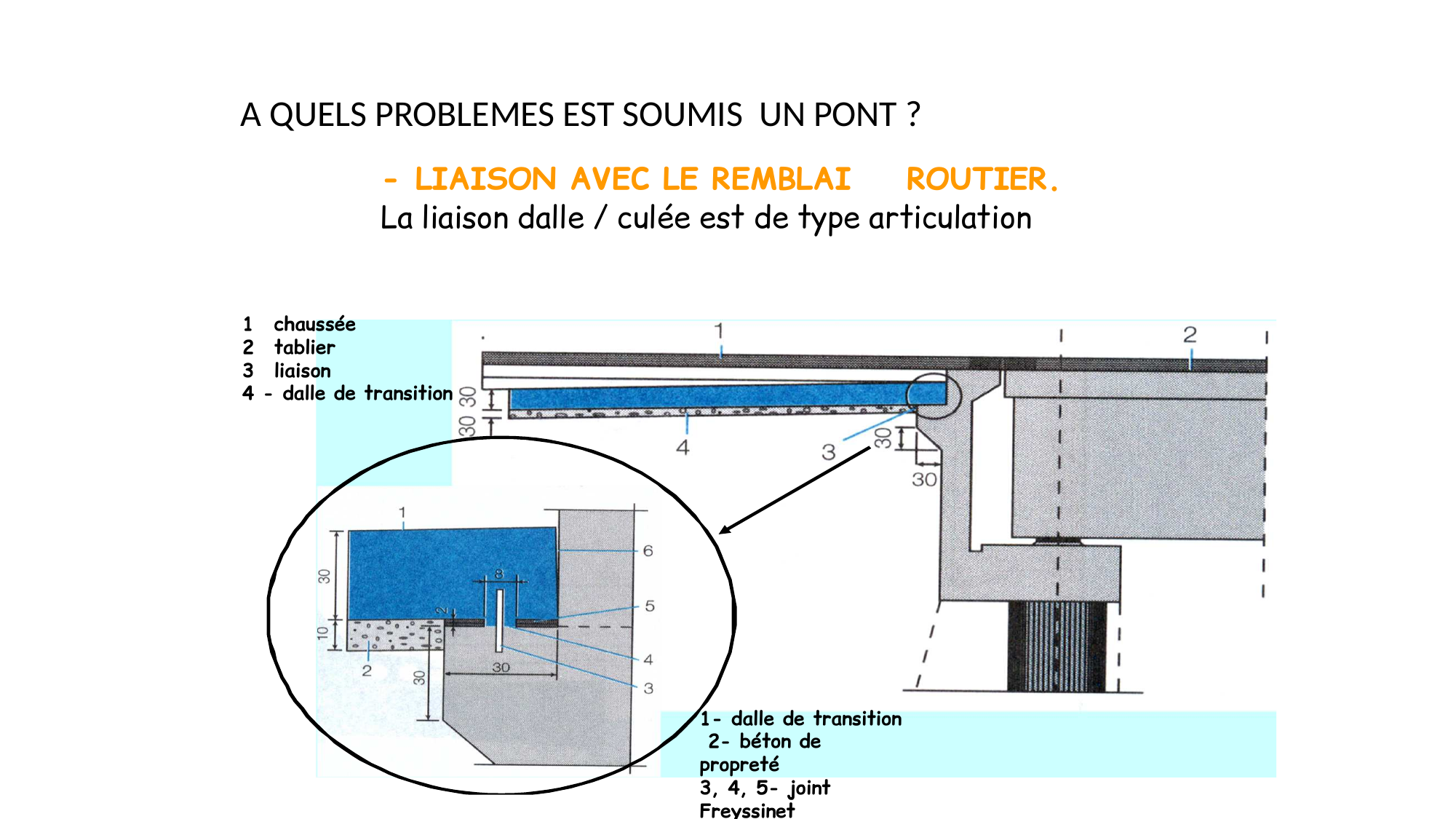

# A QUELS PROBLEMES EST SOUMIS  UN PONT ?
- LIAISON AVEC LE REMBLAI	ROUTIER.
La liaison dalle / culée est de type articulation
chaussée
tablier
liaison
4 - dalle de transition

1- dalle de transition  2- béton de propreté
3, 4, 5- joint Freyssinet